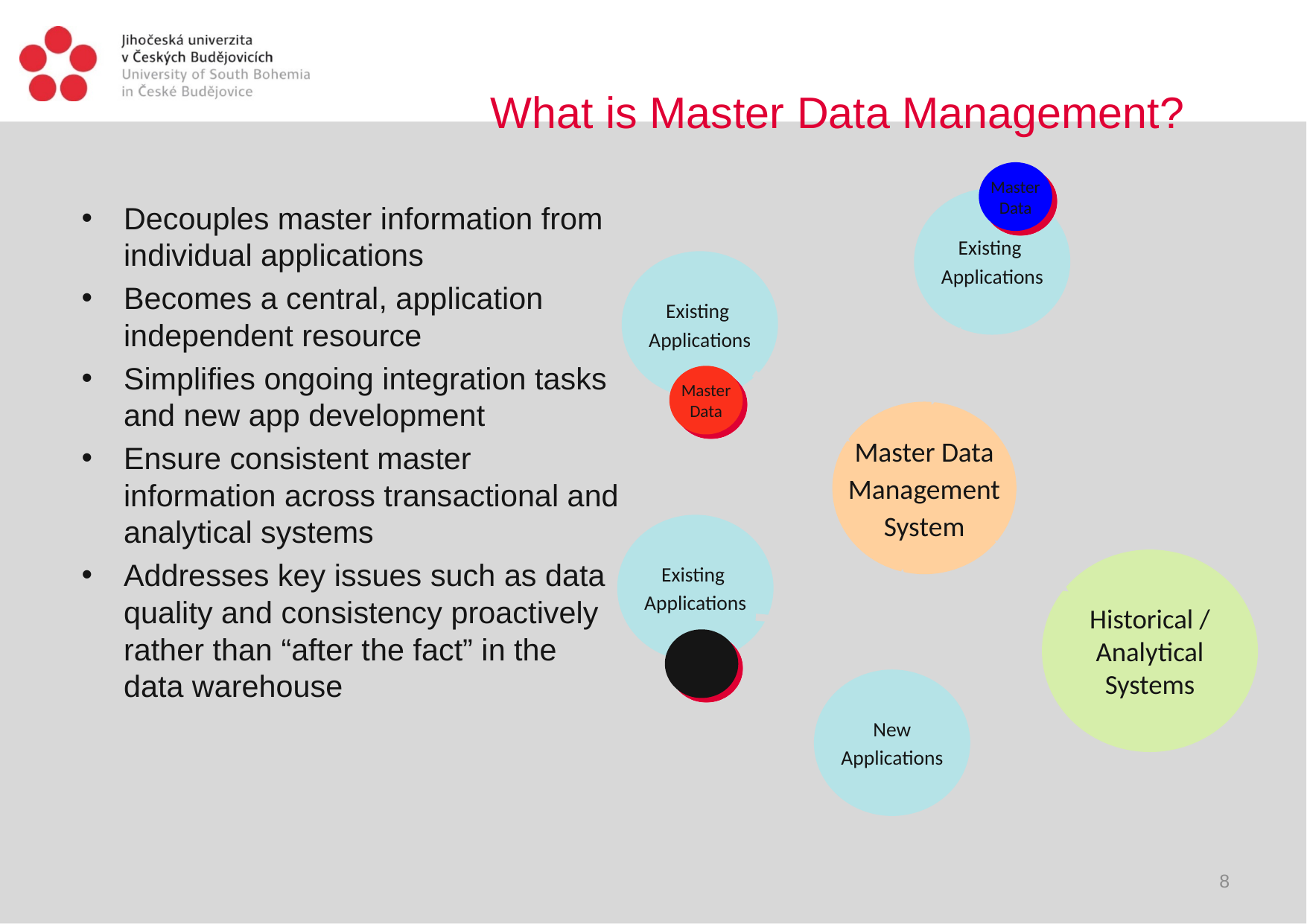

# What is Master Data Management?
Master
Data
Existing
Applications
Decouples master information from individual applications
Becomes a central, application independent resource
Simplifies ongoing integration tasks and new app development
Ensure consistent master information across transactional and analytical systems
Addresses key issues such as data quality and consistency proactively rather than “after the fact” in the data warehouse

Existing
Applications

Master Data
Management
System

Master
Data
Existing
Applications
Historical /
Analytical
Systems

New
Applications
Master
Data
8